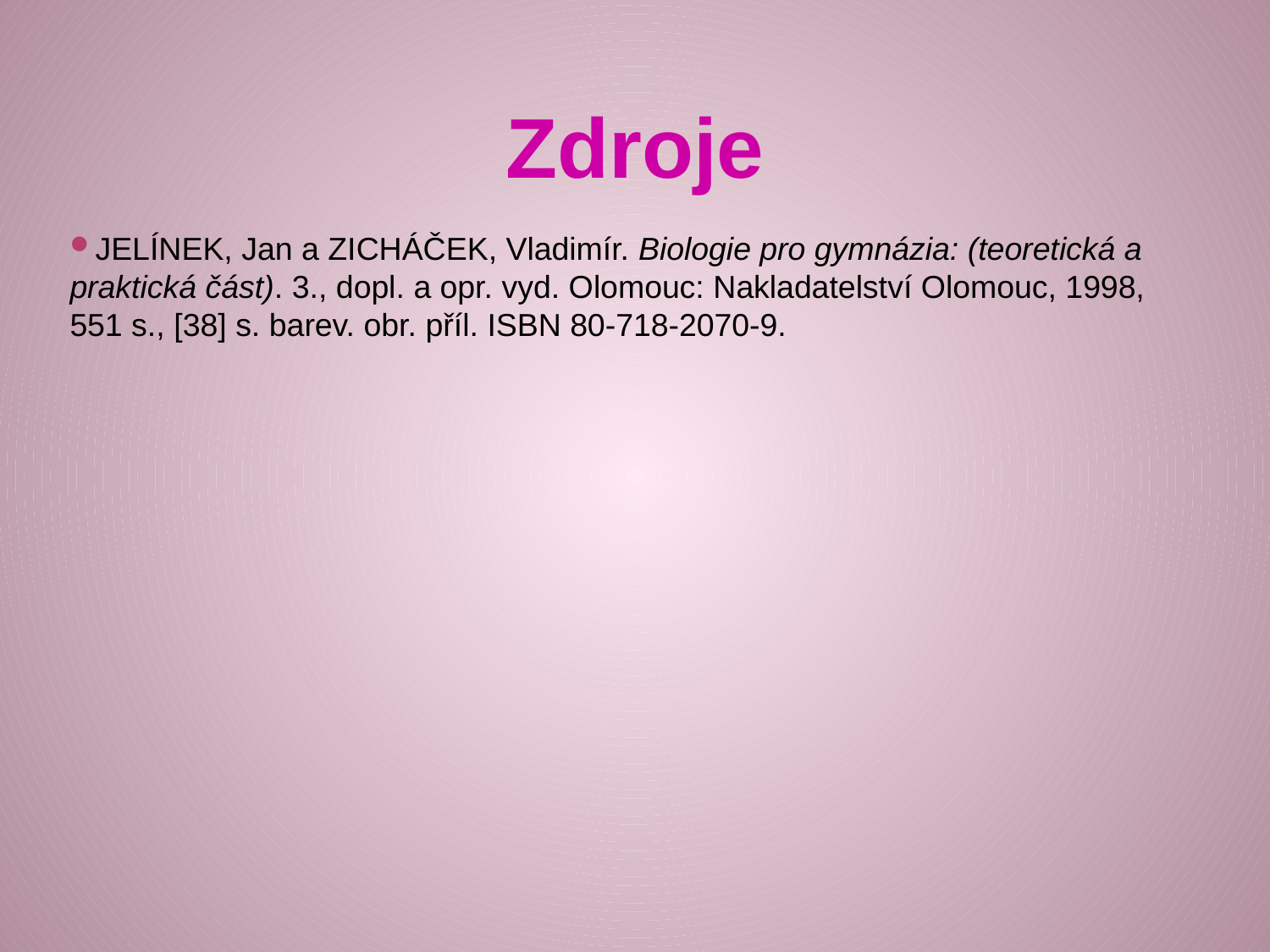

# Zdroje
JELÍNEK, Jan a ZICHÁČEK, Vladimír. Biologie pro gymnázia: (teoretická a praktická část). 3., dopl. a opr. vyd. Olomouc: Nakladatelství Olomouc, 1998, 551 s., [38] s. barev. obr. příl. ISBN 80-718-2070-9.